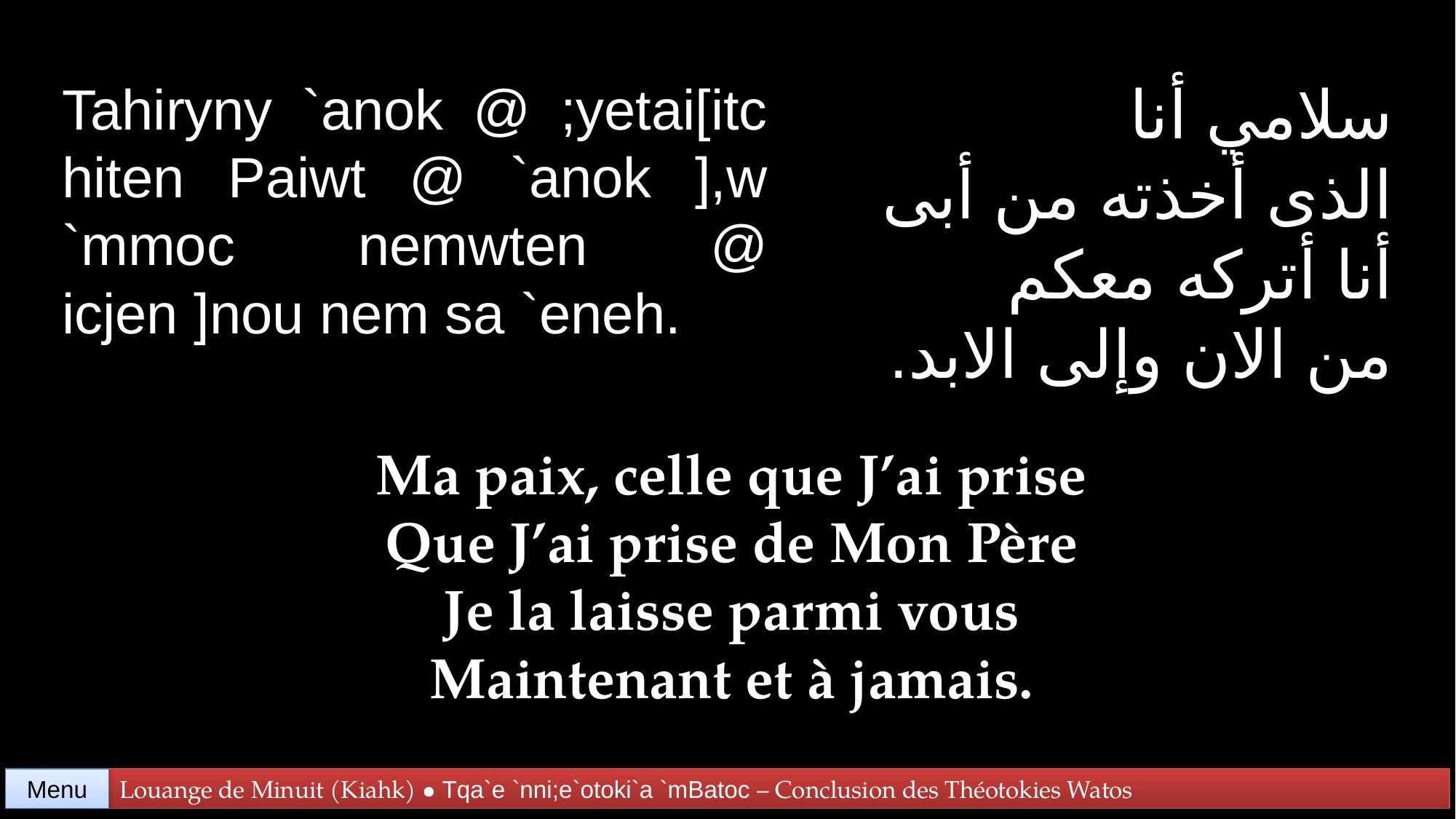

سلامي أنا
الذى أخذته من أبى
أنا أتركه معكم
من الان وإلى الابد.
Tahiryny `anok @ ;yetai[itc hiten Paiwt @ `anok ],w `mmoc nemwten @ icjen ]nou nem sa `eneh.
Ma paix, celle que J’ai prise
Que J’ai prise de Mon Père
Je la laisse parmi vous
Maintenant et à jamais.
Louange de Minuit (Kiahk) • Tqa`e `nni;e`otoki`a `mBatoc – Conclusion des Théotokies Watos
Menu